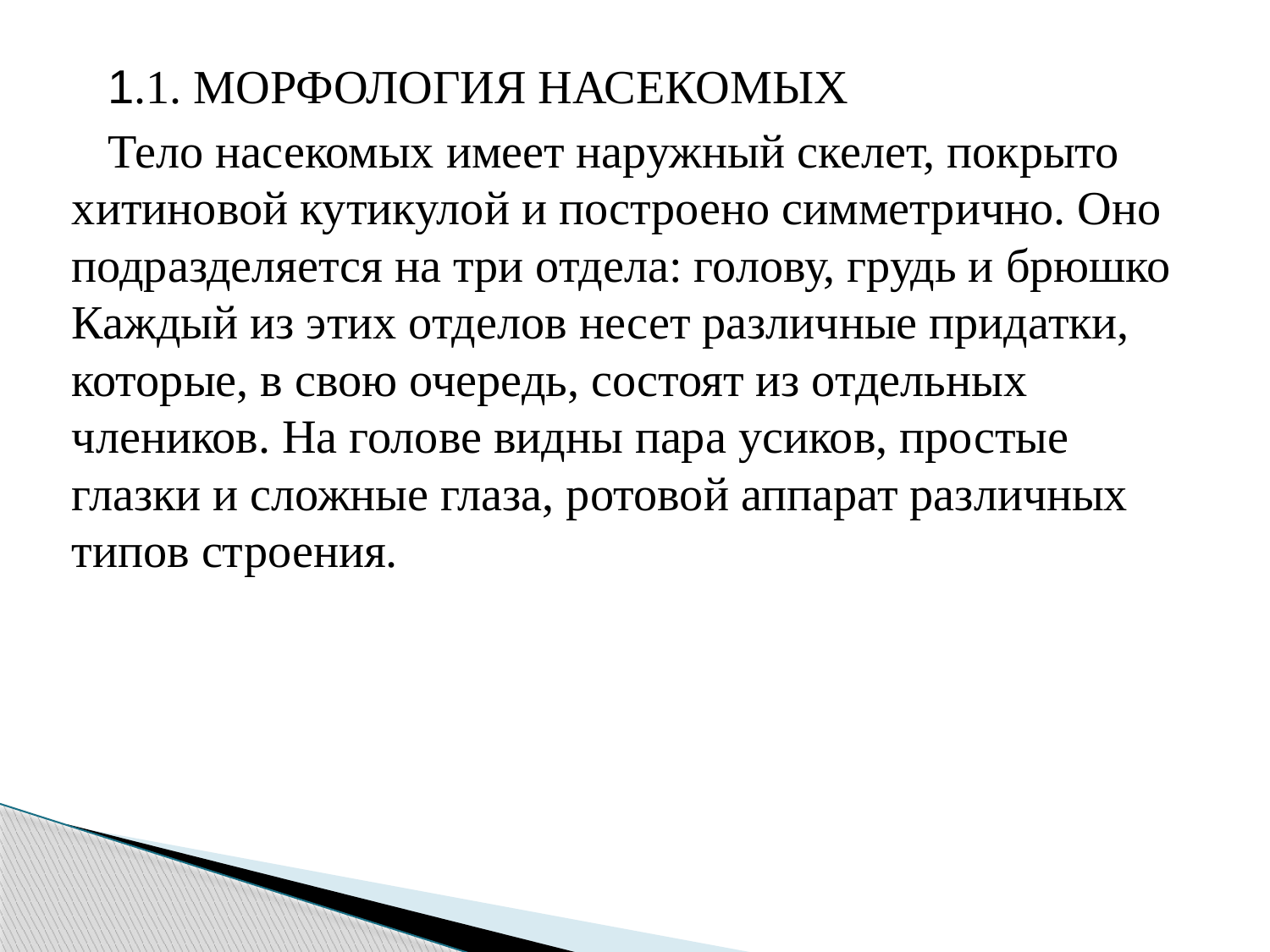

1.1. МОРФОЛОГИЯ НАСЕКОМЫХ
Тело насекомых имеет наружный скелет, покрыто хитиновой кутикулой и построено симметрично. Оно подразделяется на три отдела: голову, грудь и брюшко  Каждый из этих отделов несет различные придатки, которые, в свою очередь, состоят из отдельных члеников. На голове видны пара усиков, простые глазки и сложные глаза, ротовой аппарат различных типов строения.